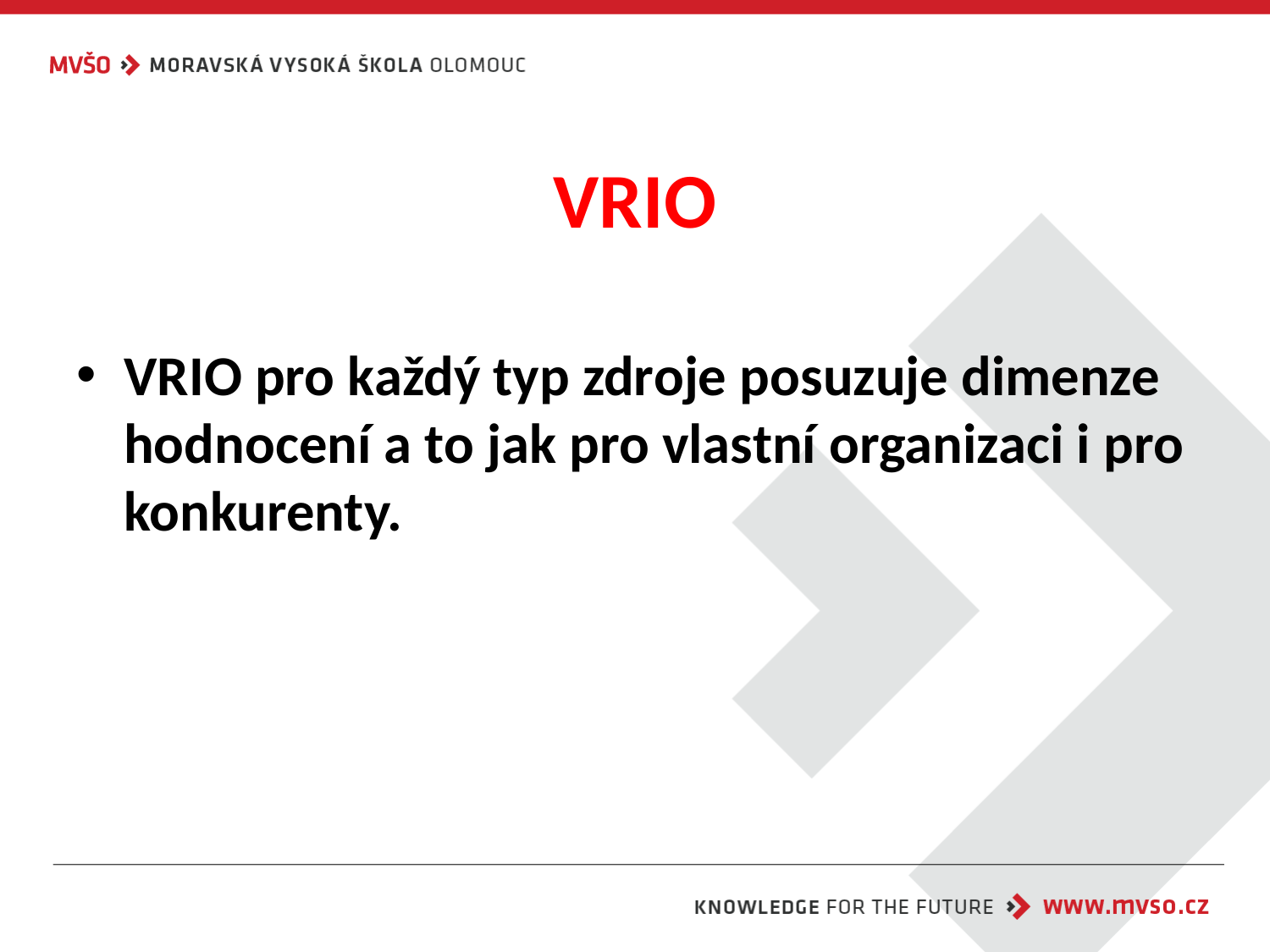

# VRIO
VRIO pro každý typ zdroje posuzuje dimenze hodnocení a to jak pro vlastní organizaci i pro konkurenty.